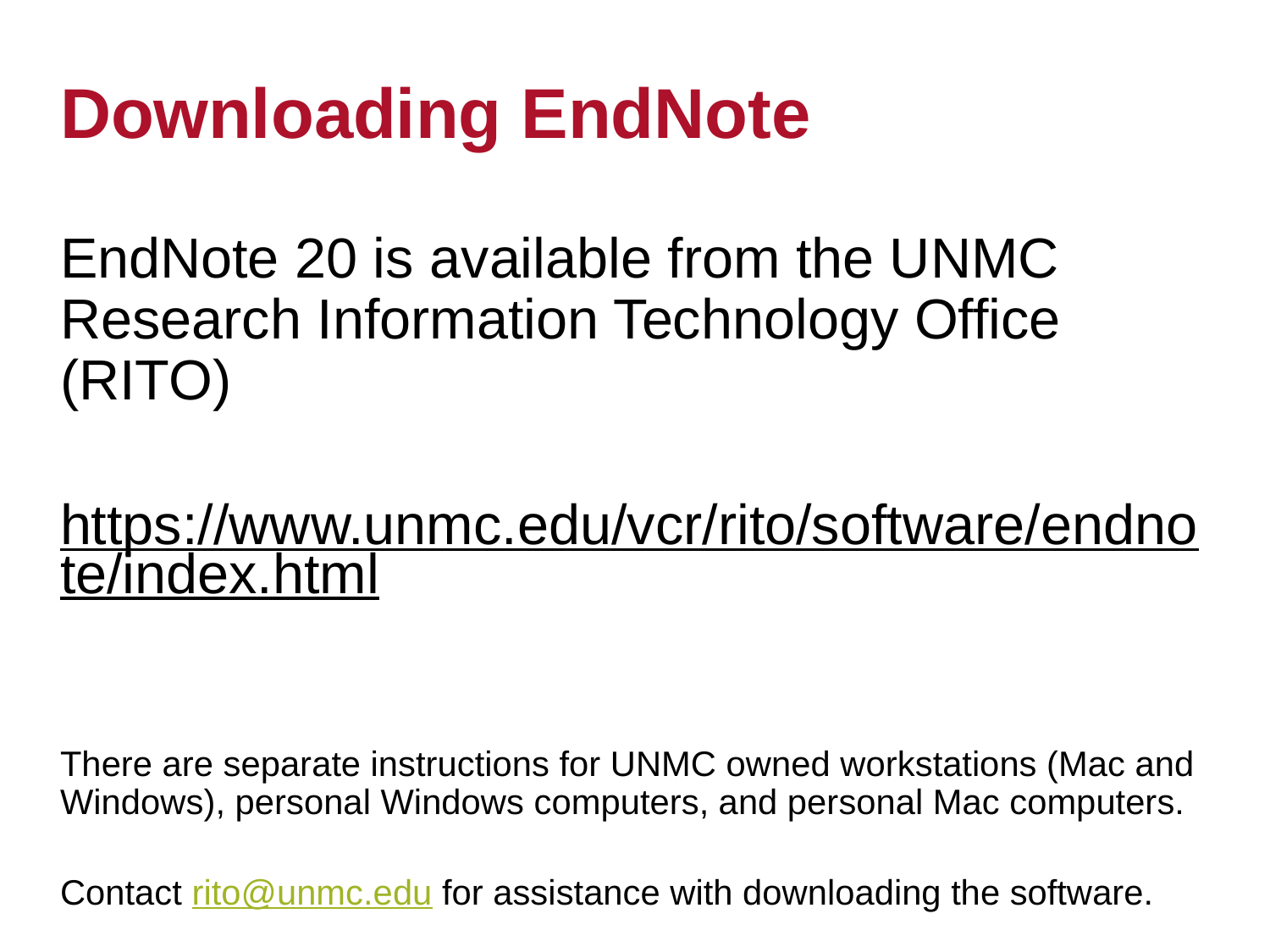

# Downloading EndNote
EndNote 20 is available from the UNMC Research Information Technology Office (RITO)

https://www.unmc.edu/vcr/rito/software/endnote/index.html

There are separate instructions for UNMC owned workstations (Mac and Windows), personal Windows computers, and personal Mac computers.

Contact rito@unmc.edu for assistance with downloading the software.